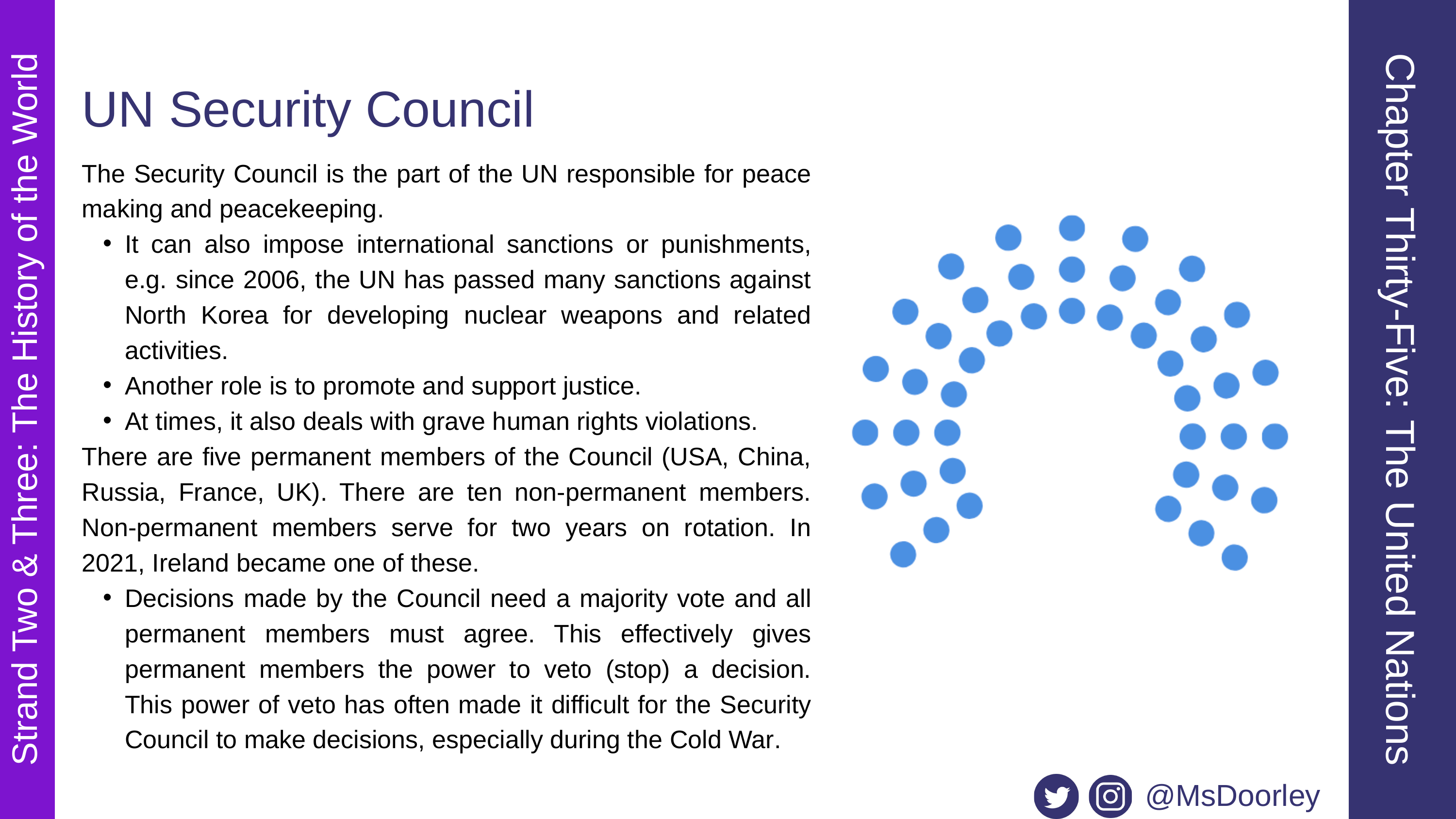

UN Security Council
The Security Council is the part of the UN responsible for peace making and peacekeeping.
It can also impose international sanctions or punishments, e.g. since 2006, the UN has passed many sanctions against North Korea for developing nuclear weapons and related activities.
Another role is to promote and support justice.
At times, it also deals with grave human rights violations.
There are five permanent members of the Council (USA, China, Russia, France, UK). There are ten non-permanent members. Non-permanent members serve for two years on rotation. In 2021, Ireland became one of these.
Decisions made by the Council need a majority vote and all permanent members must agree. This effectively gives permanent members the power to veto (stop) a decision. This power of veto has often made it difficult for the Security Council to make decisions, especially during the Cold War.

Chapter Thirty-Five: The United Nations
Strand Two & Three: The History of the World

@MsDoorley